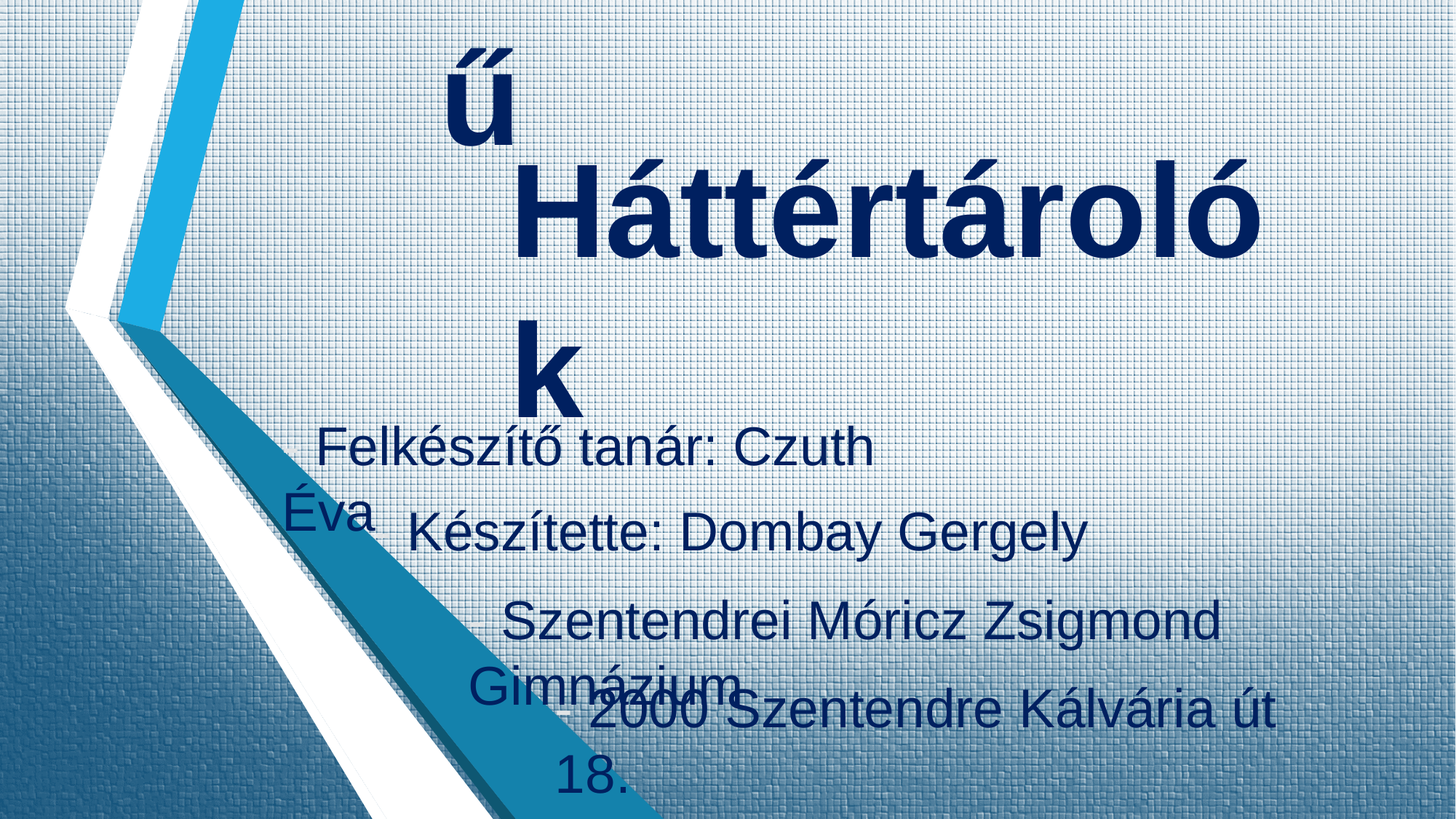

# Korszerű
Háttértárolók
- Felkészítő tanár: Czuth Éva
- Készítette: Dombay Gergely
- Szentendrei Móricz Zsigmond Gimnázium
- 2000 Szentendre Kálvária út 18.